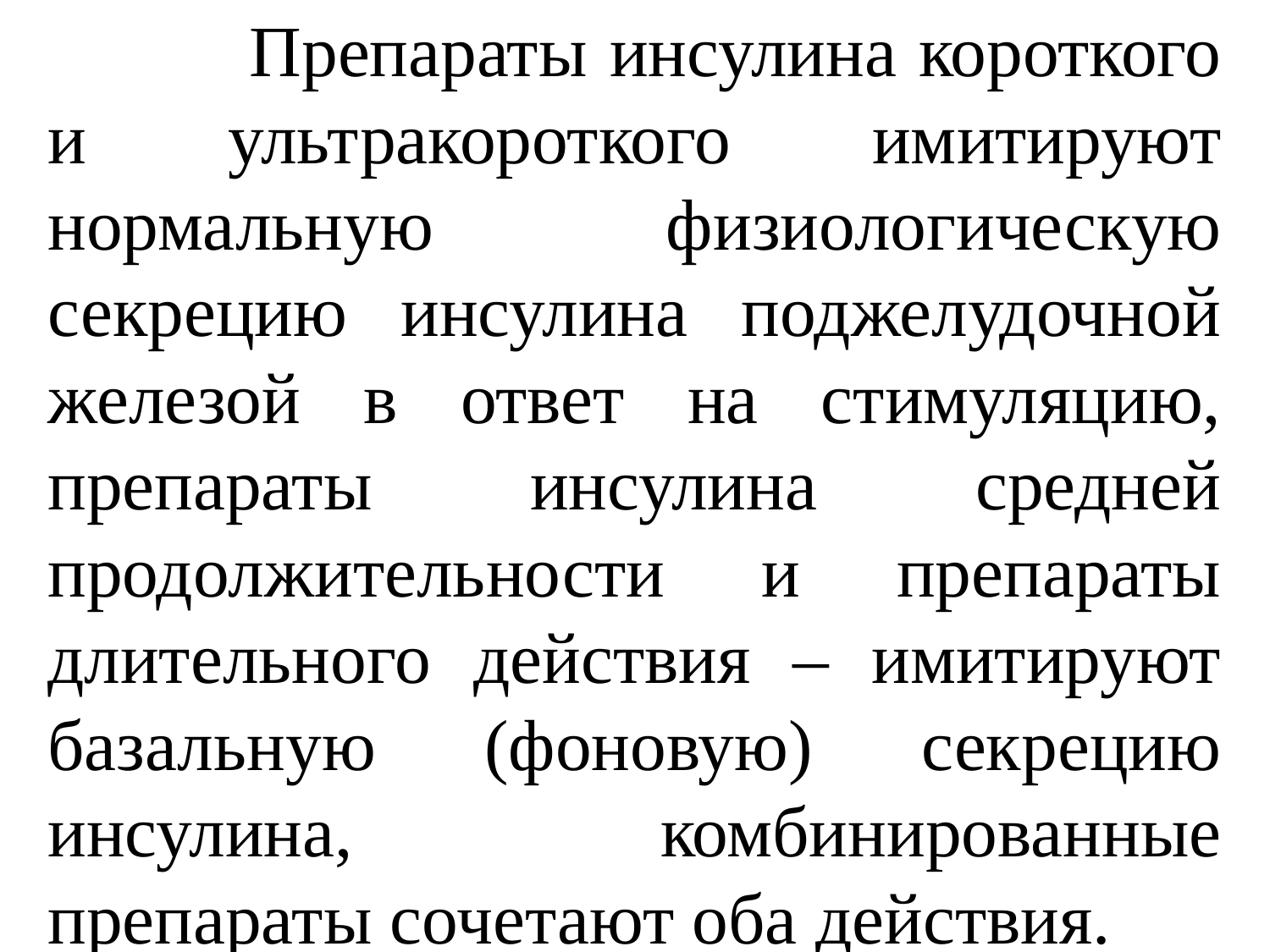

Препараты инсулина короткого и ультракороткого имитируют нормальную физиологическую секрецию инсулина поджелудочной железой в ответ на стимуляцию, препараты инсулина средней продолжительности и препараты длительного действия – имитируют базальную (фоновую) секрецию инсулина, комбинированные препараты сочетают оба действия.